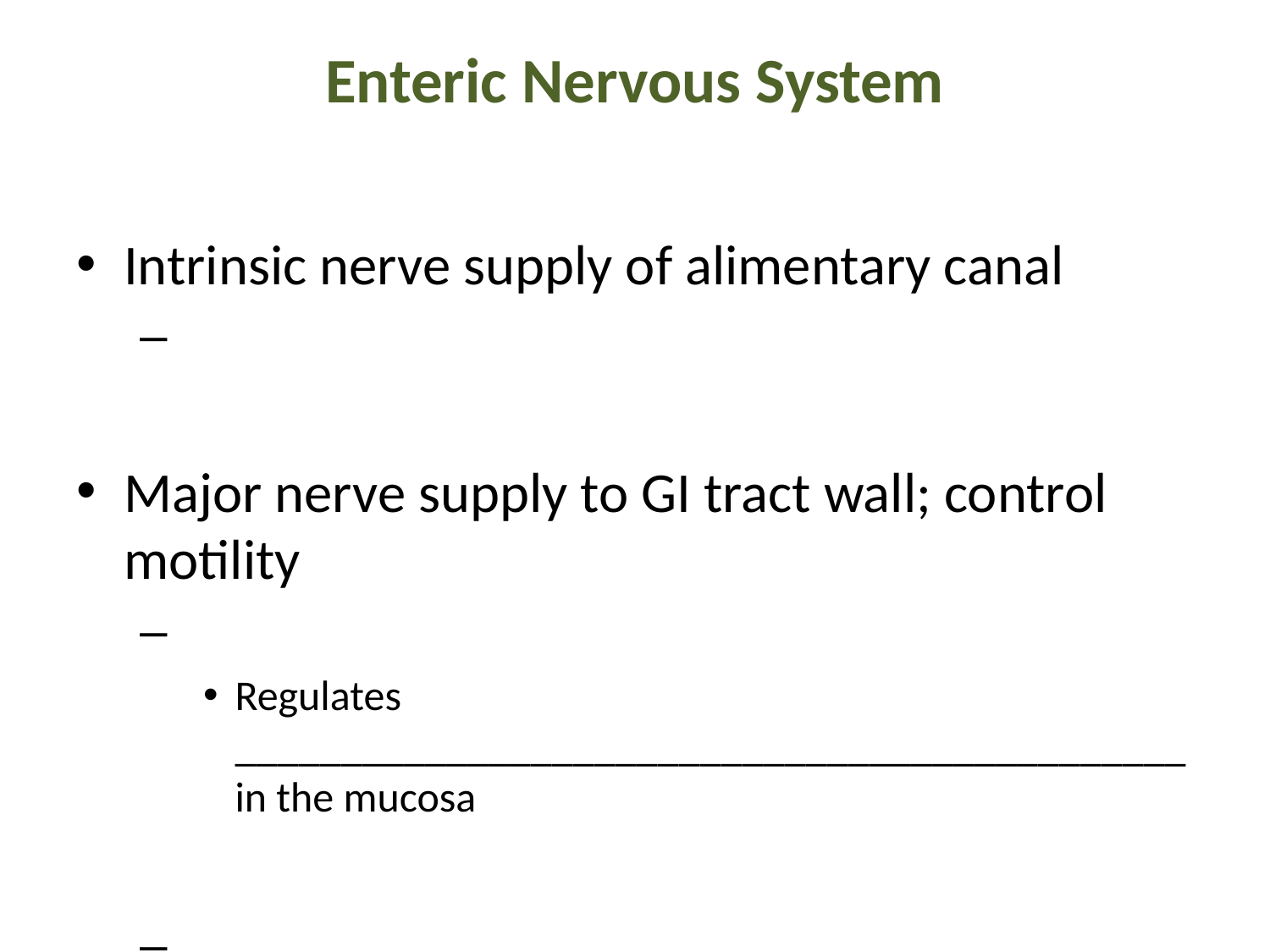

# Enteric Nervous System
Intrinsic nerve supply of alimentary canal

Major nerve supply to GI tract wall; control motility

Regulates _____________________________________________ in the mucosa

_______________________________________ nerve plexus
Controls GI tract motility